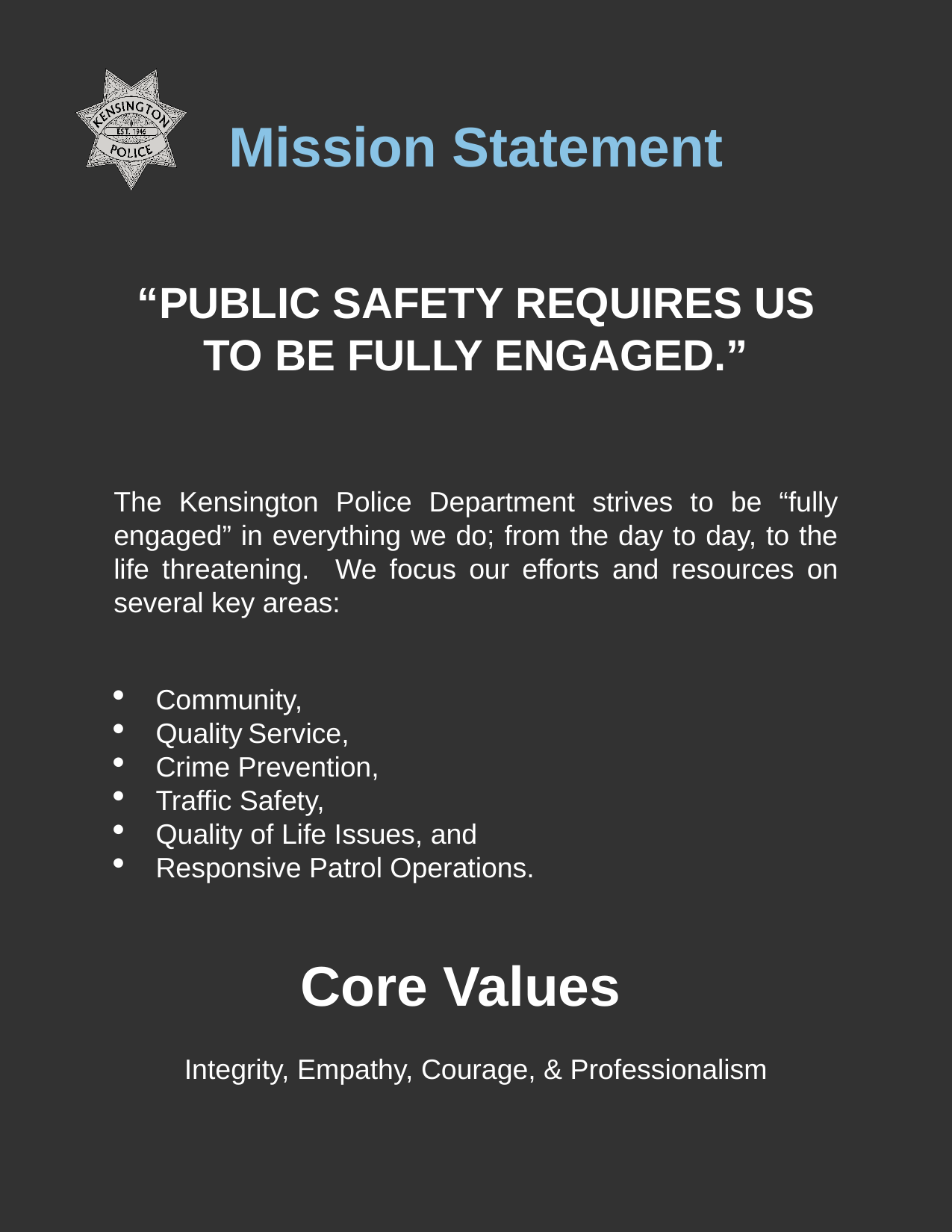

Mission Statement

“PUBLIC SAFETY REQUIRES US TO BE FULLY ENGAGED.”

The Kensington Police Department strives to be “fully engaged” in everything we do; from the day to day, to the life threatening.  We focus our efforts and resources on several key areas:

Community,
Quality Service,
Crime Prevention,
Traffic Safety,
Quality of Life Issues, and
Responsive Patrol Operations.

Core Values

Integrity, Empathy, Courage, & Professionalism